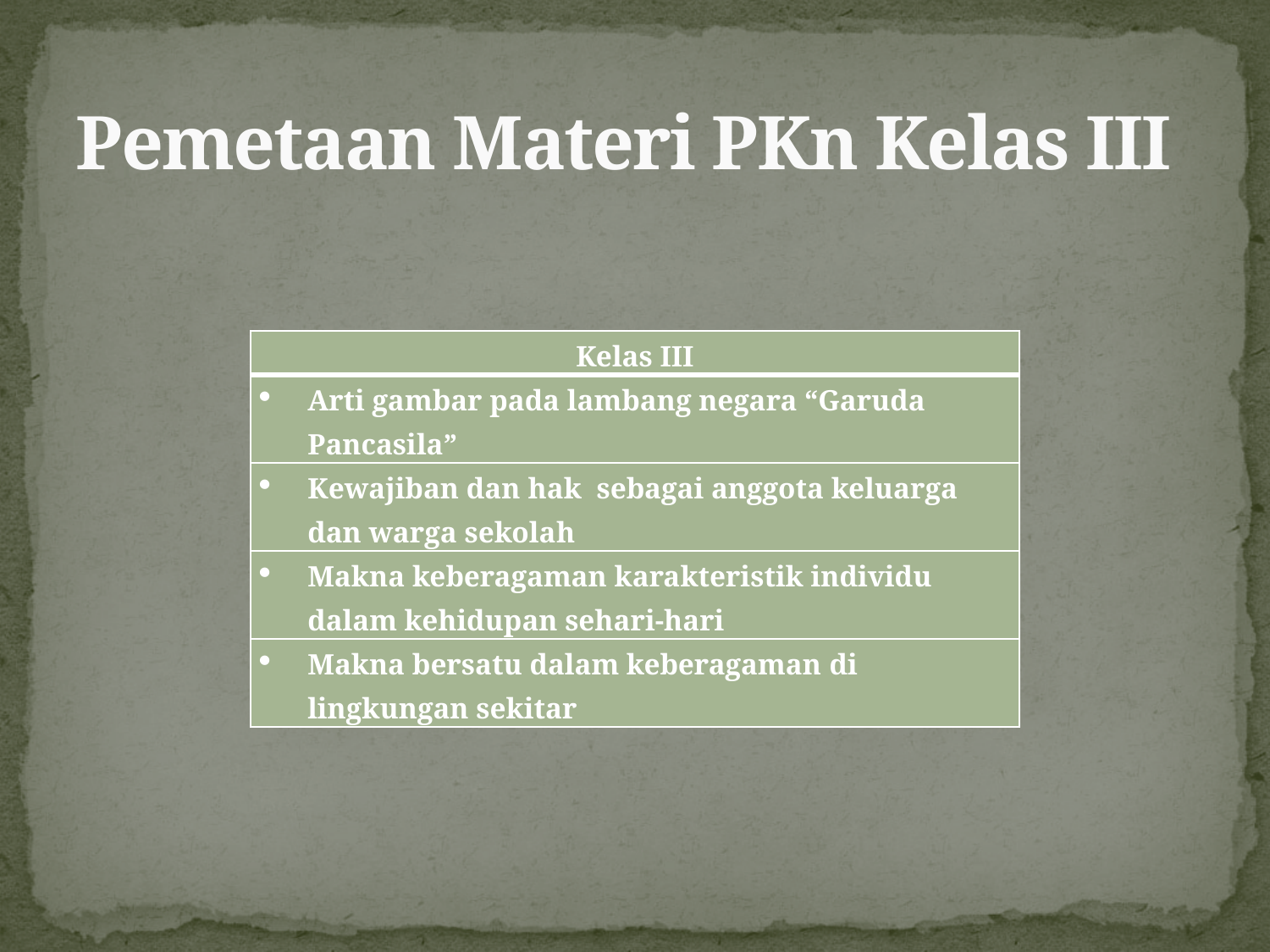

# Pemetaan Materi PKn Kelas III
| Kelas III |
| --- |
| Arti gambar pada lambang negara “Garuda Pancasila” |
| Kewajiban dan hak sebagai anggota keluarga dan warga sekolah |
| Makna keberagaman karakteristik individu dalam kehidupan sehari-hari |
| Makna bersatu dalam keberagaman di lingkungan sekitar |